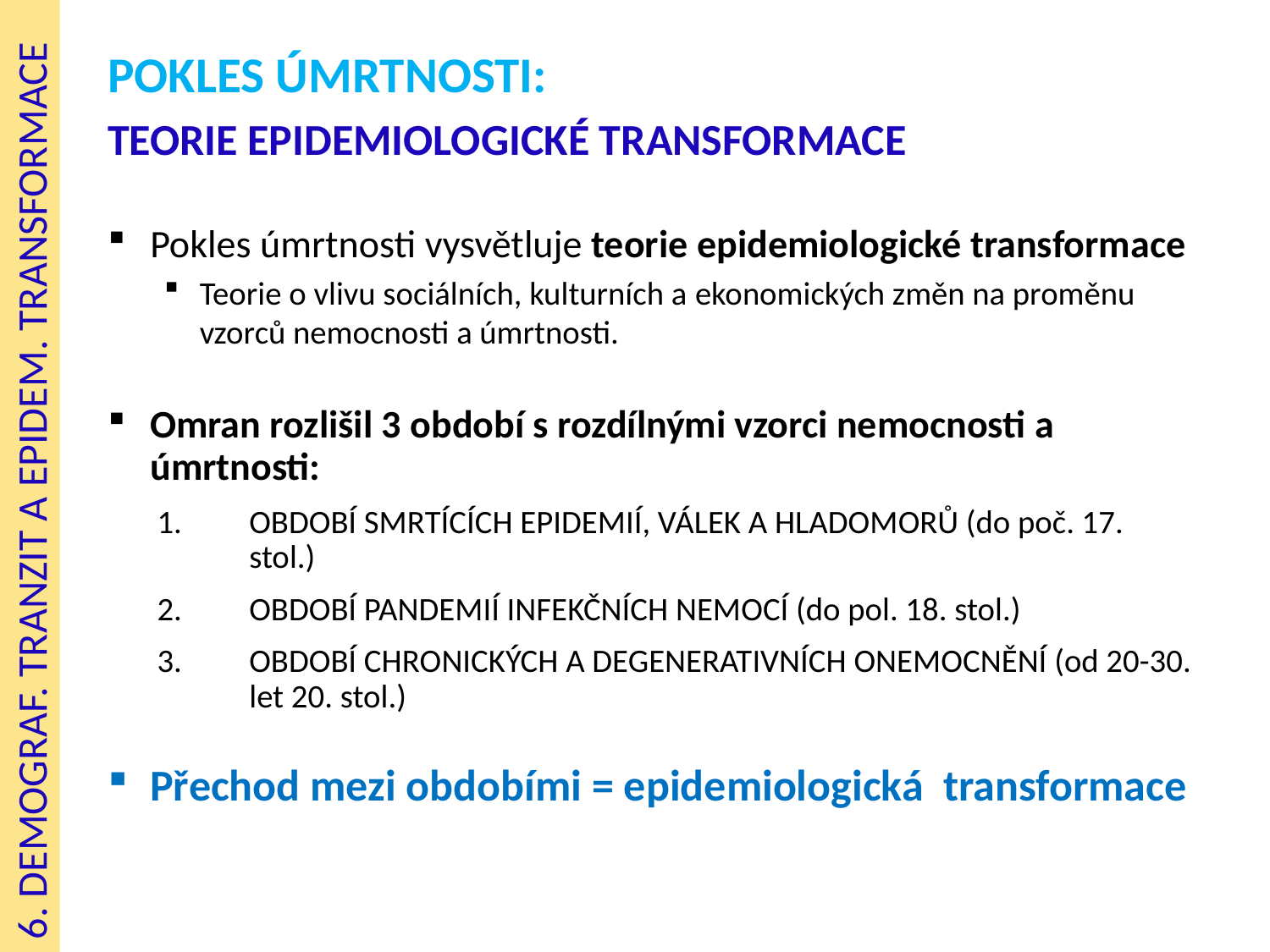

POKLES ÚMRTNOSTI:
TEORIE EPIDEMIOLOGICKÉ TRANSFORMACE

Pokles úmrtnosti vysvětluje teorie epidemiologické transformace
Teorie o vlivu sociálních, kulturních a ekonomických změn na proměnu vzorců nemocnosti a úmrtnosti.

Omran rozlišil 3 období s rozdílnými vzorci nemocnosti a úmrtnosti:
OBDOBÍ SMRTÍCÍCH EPIDEMIÍ, VÁLEK A HLADOMORŮ (do poč. 17. stol.)
OBDOBÍ PANDEMIÍ INFEKČNÍCH NEMOCÍ (do pol. 18. stol.)
OBDOBÍ CHRONICKÝCH A DEGENERATIVNÍCH ONEMOCNĚNÍ (od 20-30. let 20. stol.)

Přechod mezi obdobími = epidemiologická  transformace

# 6. DEMOGRAF. TRANZIT A EPIDEM. TRANSFORMACE